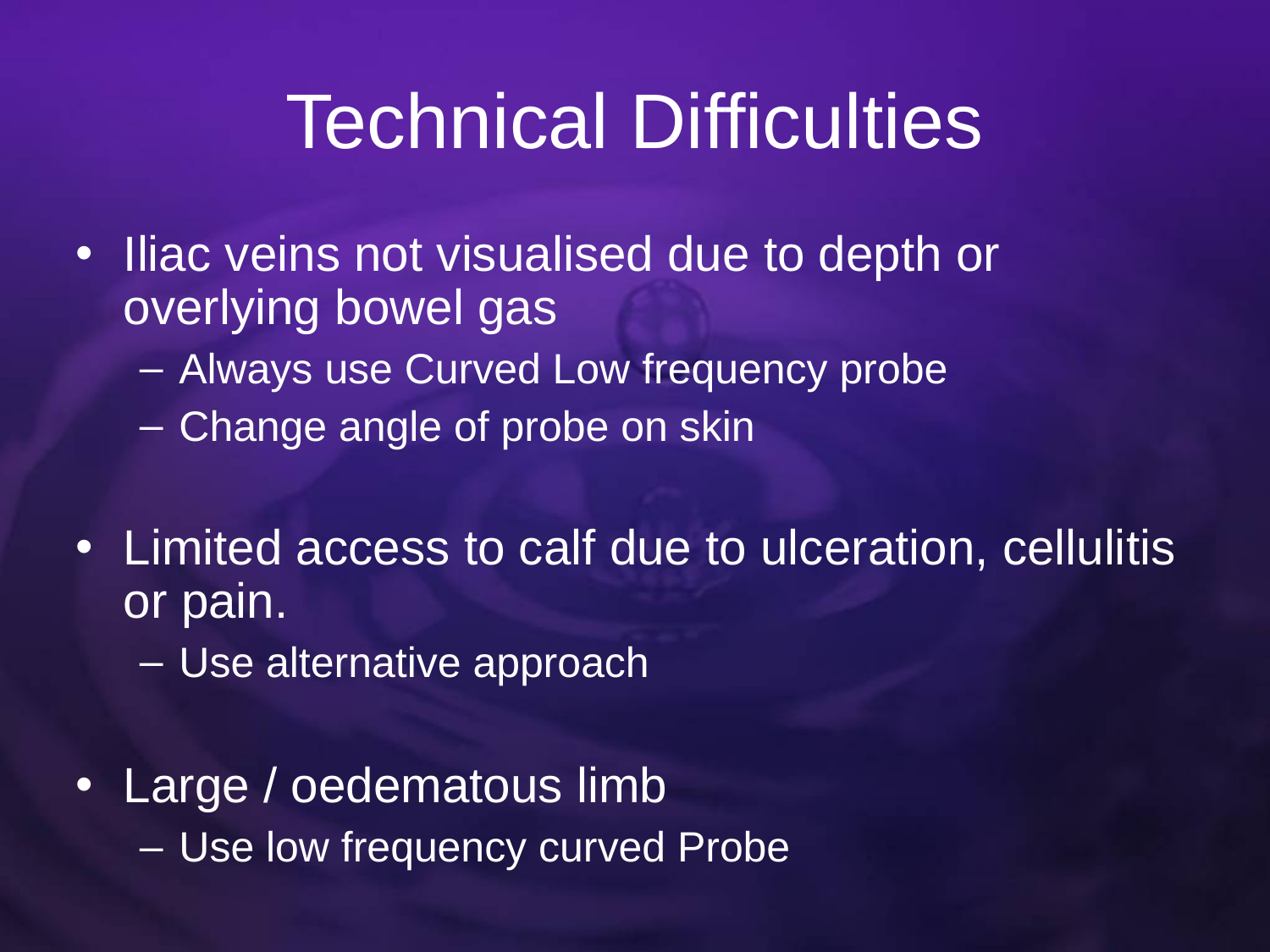

# Technical Difficulties
Iliac veins not visualised due to depth or overlying bowel gas
Always use Curved Low frequency probe
Change angle of probe on skin

Limited access to calf due to ulceration, cellulitis or pain.
Use alternative approach

Large / oedematous limb
Use low frequency curved Probe